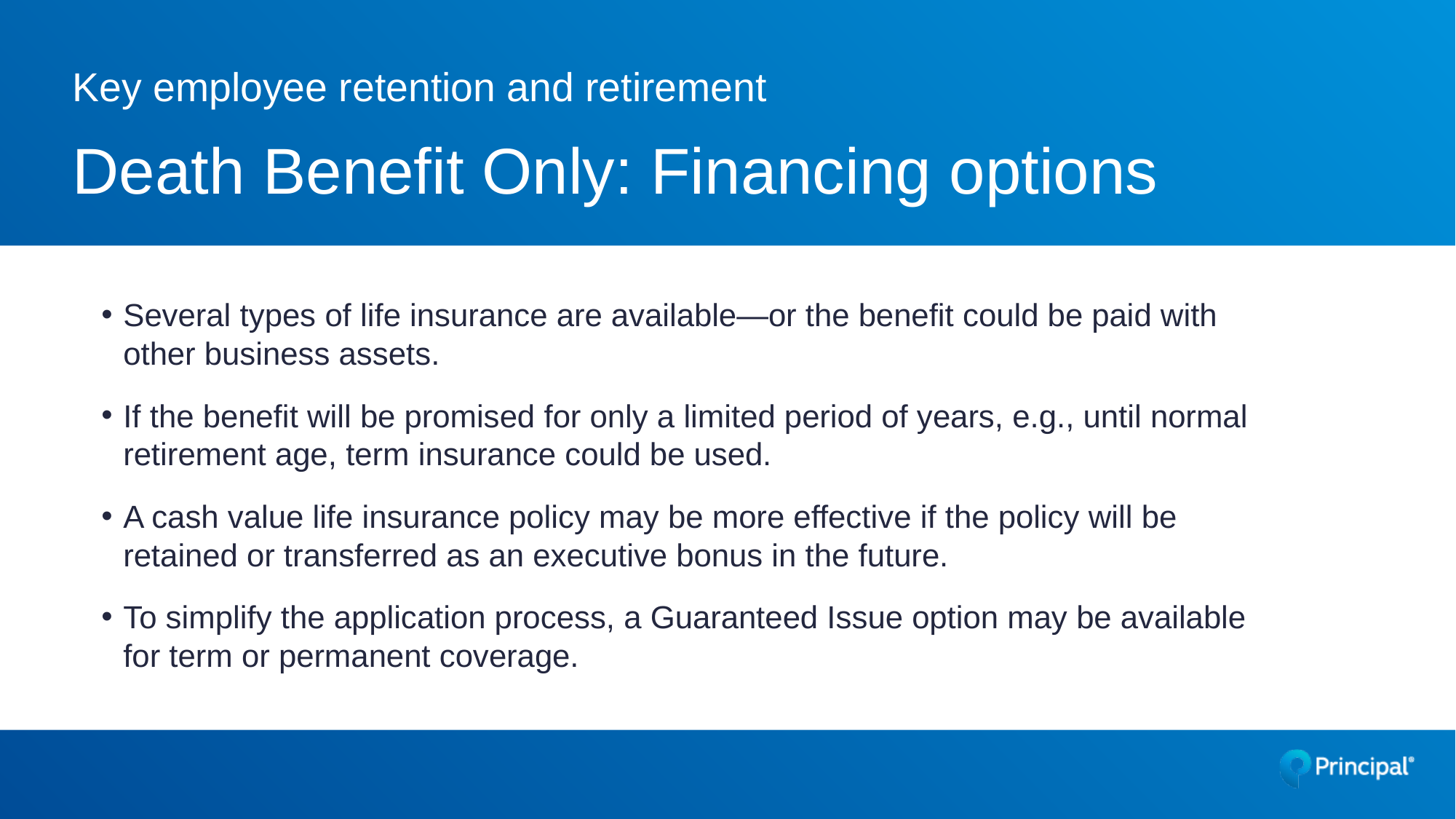

# Key employee retention and retirement Death Benefit Only: Financing options

Several types of life insurance are available—or the benefit could be paid with other business assets.
If the benefit will be promised for only a limited period of years, e.g., until normal retirement age, term insurance could be used.
A cash value life insurance policy may be more effective if the policy will be retained or transferred as an executive bonus in the future.
To simplify the application process, a Guaranteed Issue option may be available for term or permanent coverage.